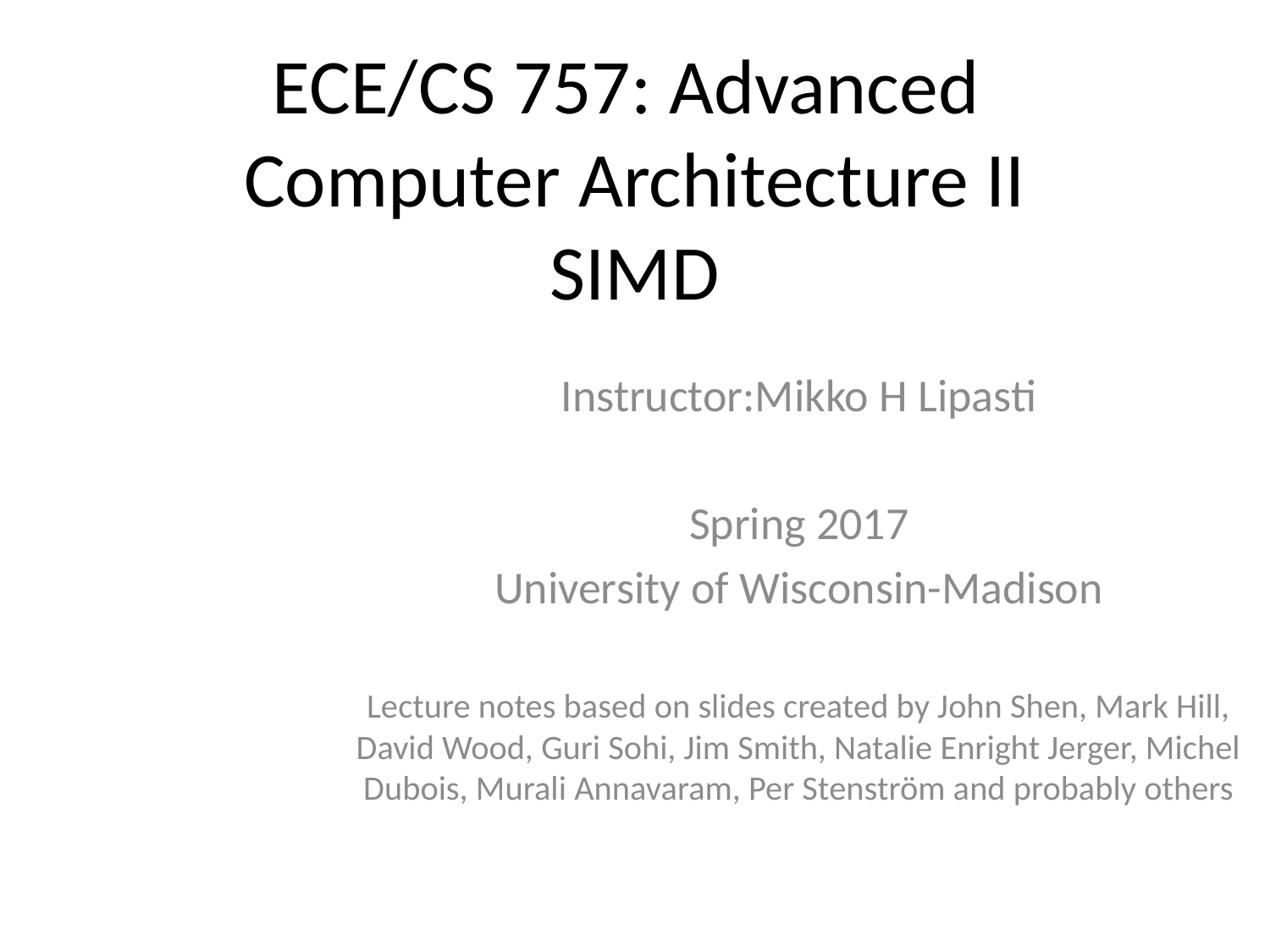

# ECE/CS 757: Advanced  Computer Architecture II SIMD
Instructor:Mikko H Lipasti

Spring 2017
University of Wisconsin-Madison

Lecture notes based on slides created by John Shen, Mark Hill, David Wood, Guri Sohi, Jim Smith, Natalie Enright Jerger, Michel Dubois, Murali Annavaram, Per Stenström and probably others